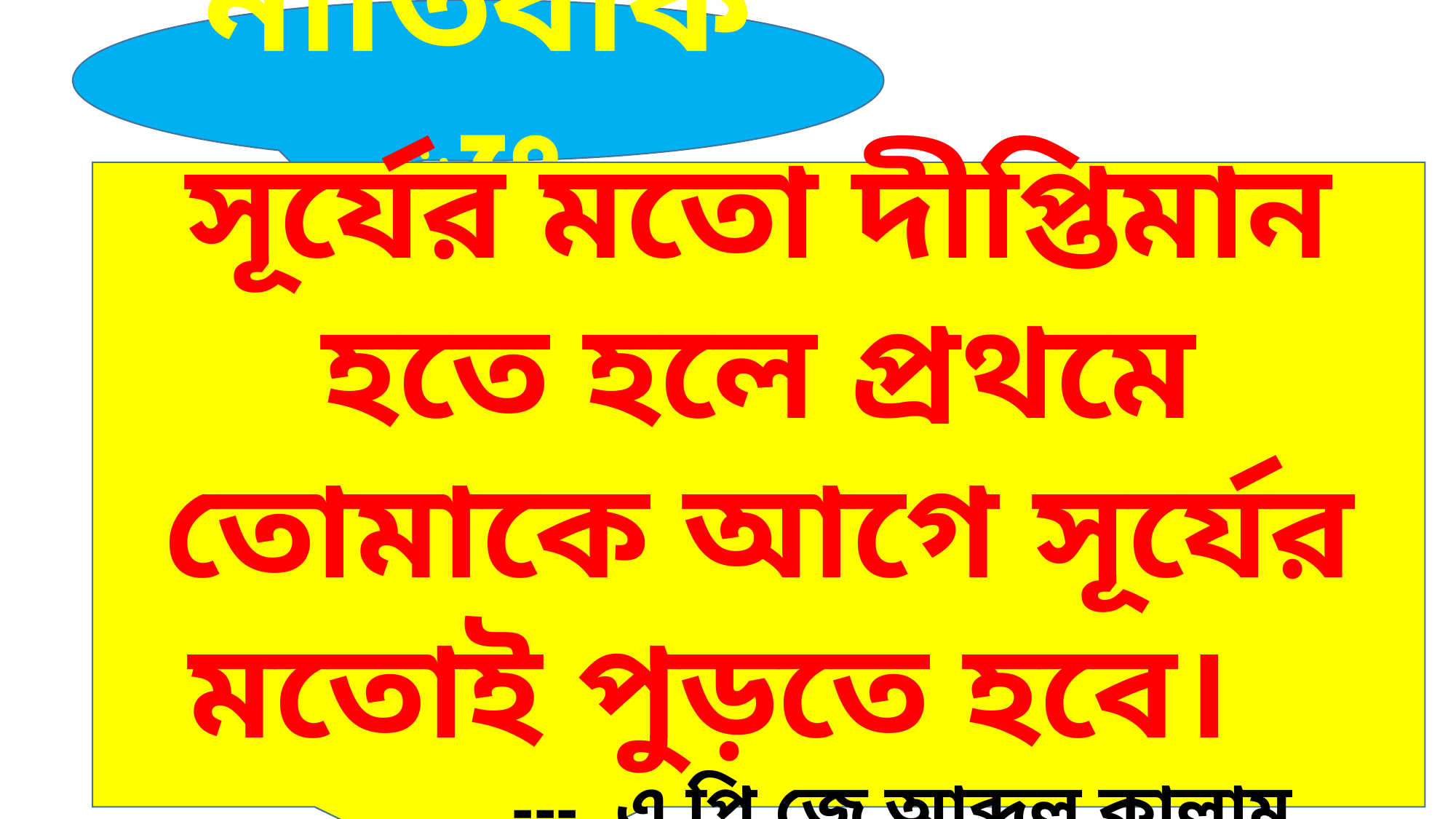

নীতিবাক্যঃ
সূর্যের মতো দীপ্তিমান হতে হলে প্রথমে তোমাকে আগে সূর্যের মতোই পুড়তে হবে।
                  ---  এ পি জ়ে আব্দুল কালাম